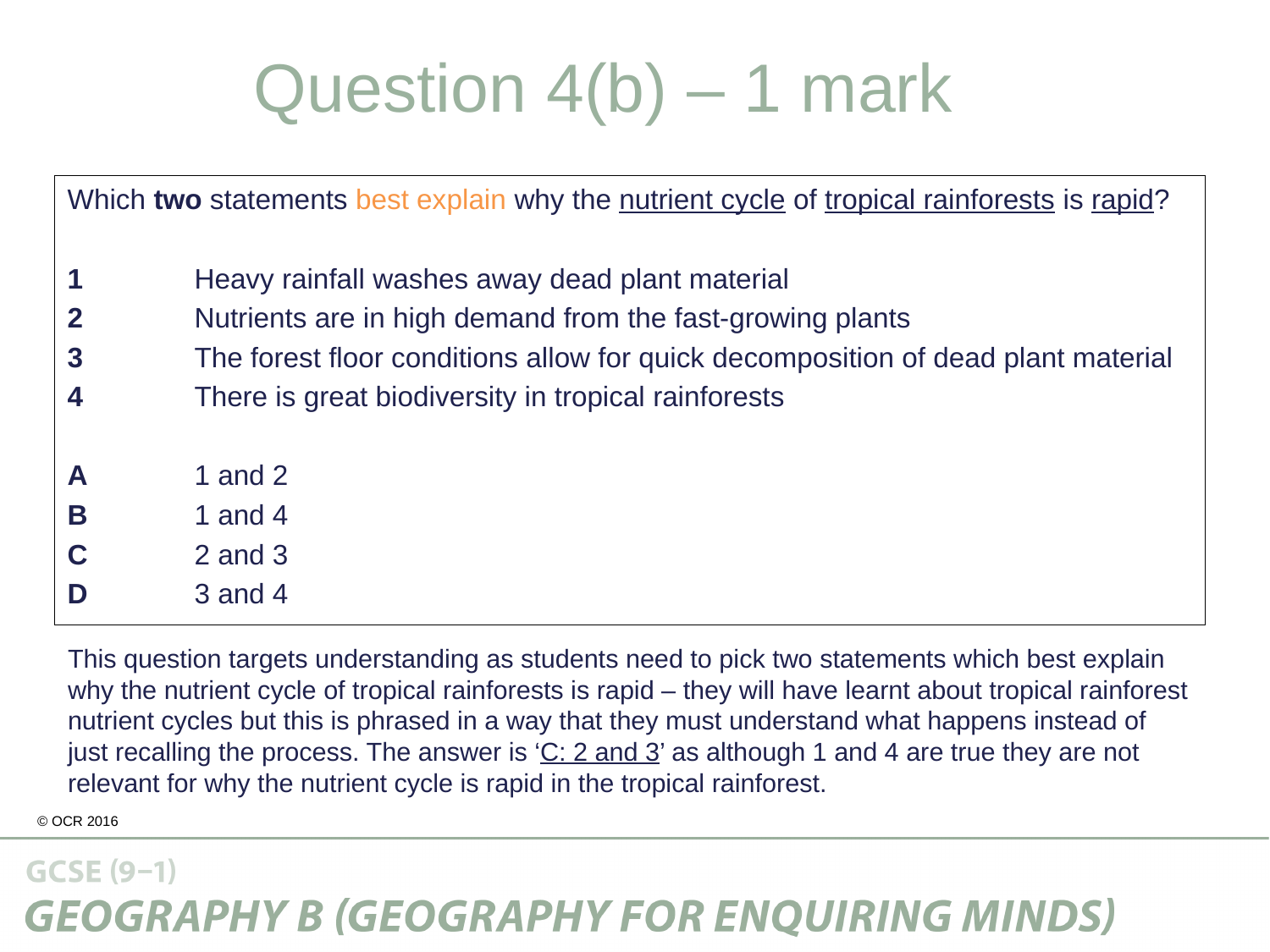

Question 4(b) – 1 mark
Which two statements best explain why the nutrient cycle of tropical rainforests is rapid?

1	Heavy rainfall washes away dead plant material
2	Nutrients are in high demand from the fast-growing plants
3	The forest floor conditions allow for quick decomposition of dead plant material
4	There is great biodiversity in tropical rainforests

A	1 and 2
B	1 and 4
C	2 and 3
D	3 and 4
This question targets understanding as students need to pick two statements which best explain why the nutrient cycle of tropical rainforests is rapid – they will have learnt about tropical rainforest nutrient cycles but this is phrased in a way that they must understand what happens instead of just recalling the process. The answer is ‘C: 2 and 3’ as although 1 and 4 are true they are not relevant for why the nutrient cycle is rapid in the tropical rainforest.